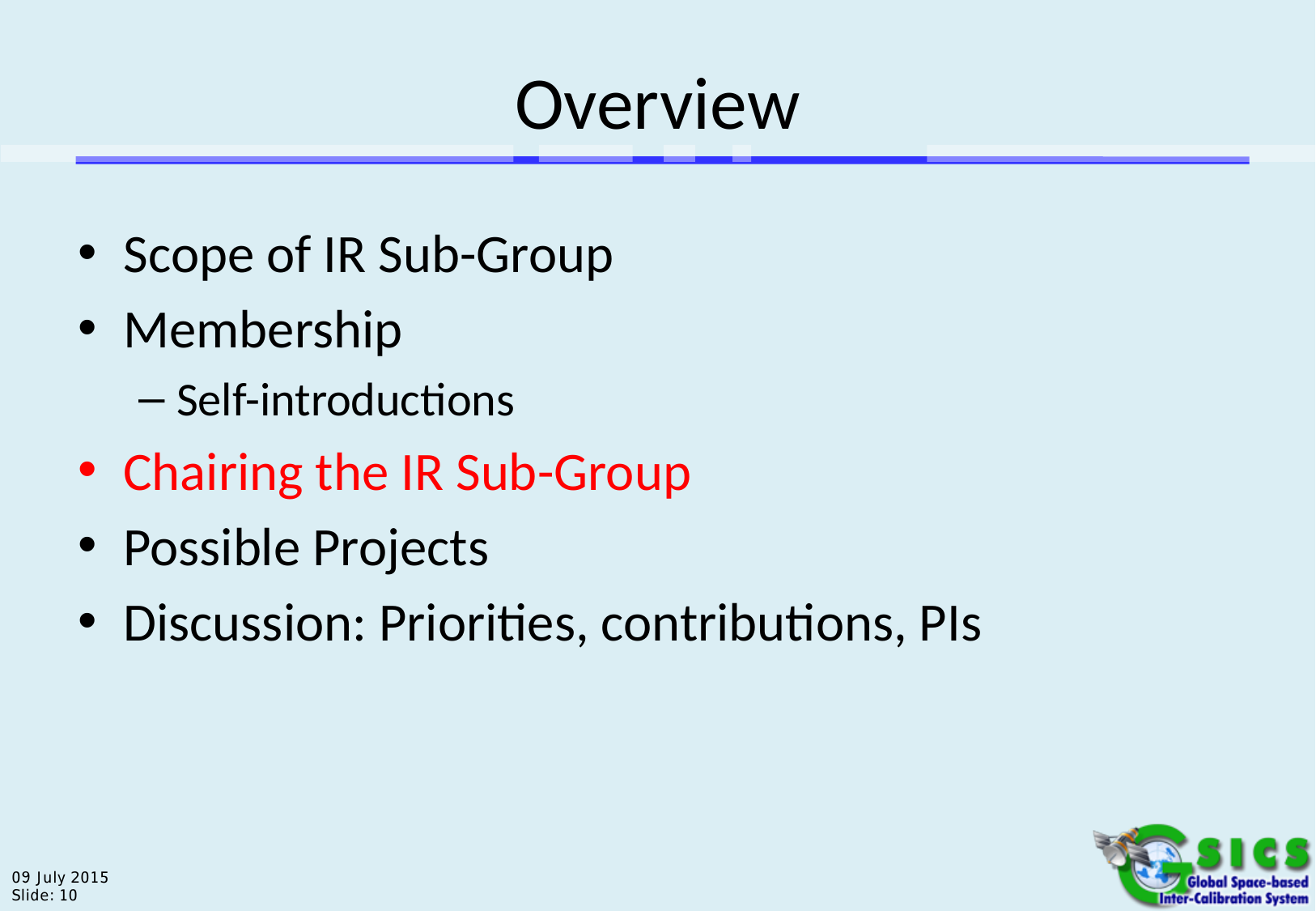

# Overview
Scope of IR Sub-Group
Membership
Self-introductions
Chairing the IR Sub-Group
Possible Projects
Discussion: Priorities, contributions, PIs